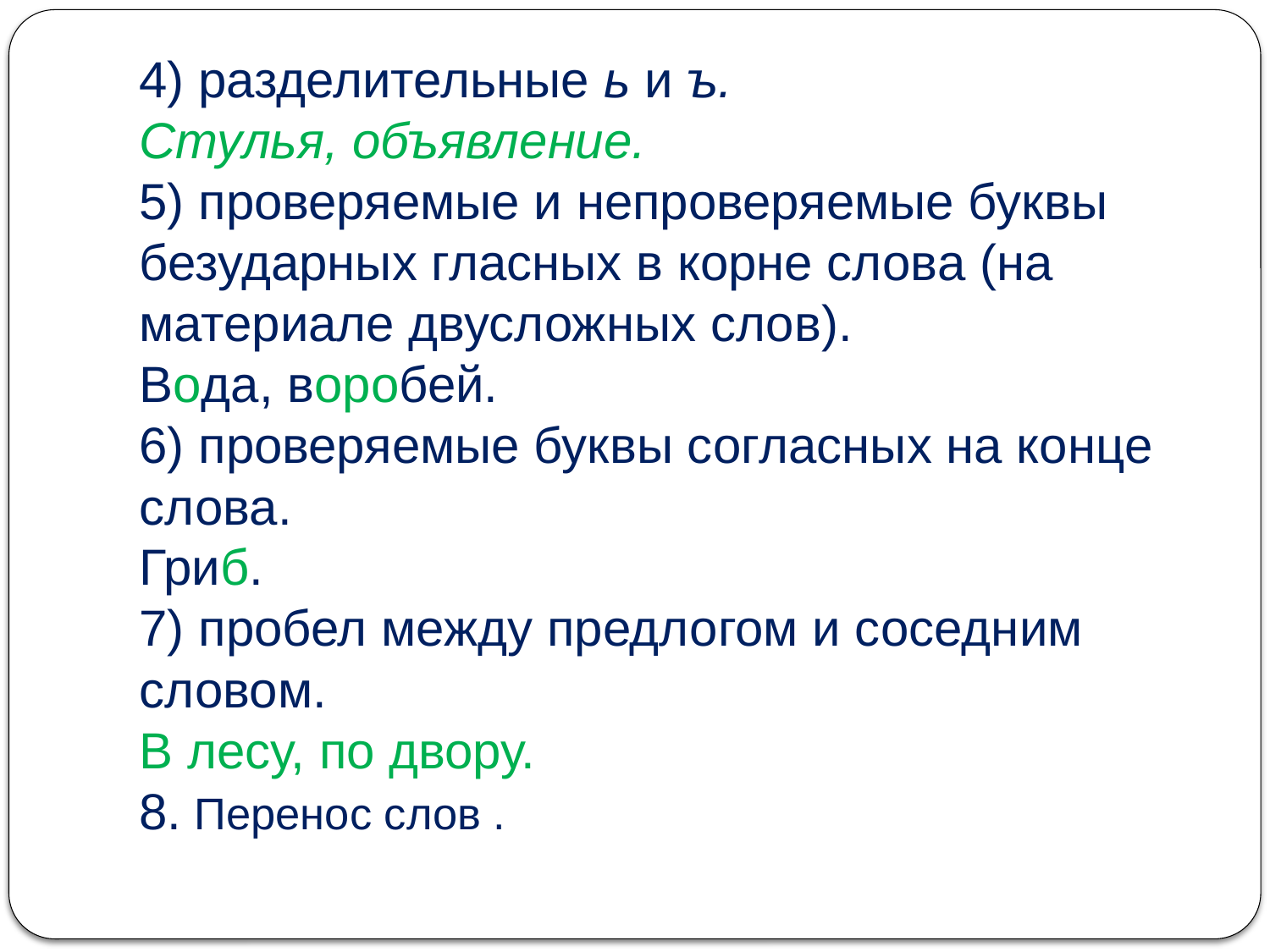

# 4) разделительные ь и ъ. Стулья, объявление. 5) проверяемые и непроверяемые буквы безударных гласных в корне слова (на материале двусложных слов). Вода, воробей. 6) проверяемые буквы согласных на конце слова. Гриб. 7) пробел между предлогом и соседним словом. В лесу, по двору. 8. Перенос слов .